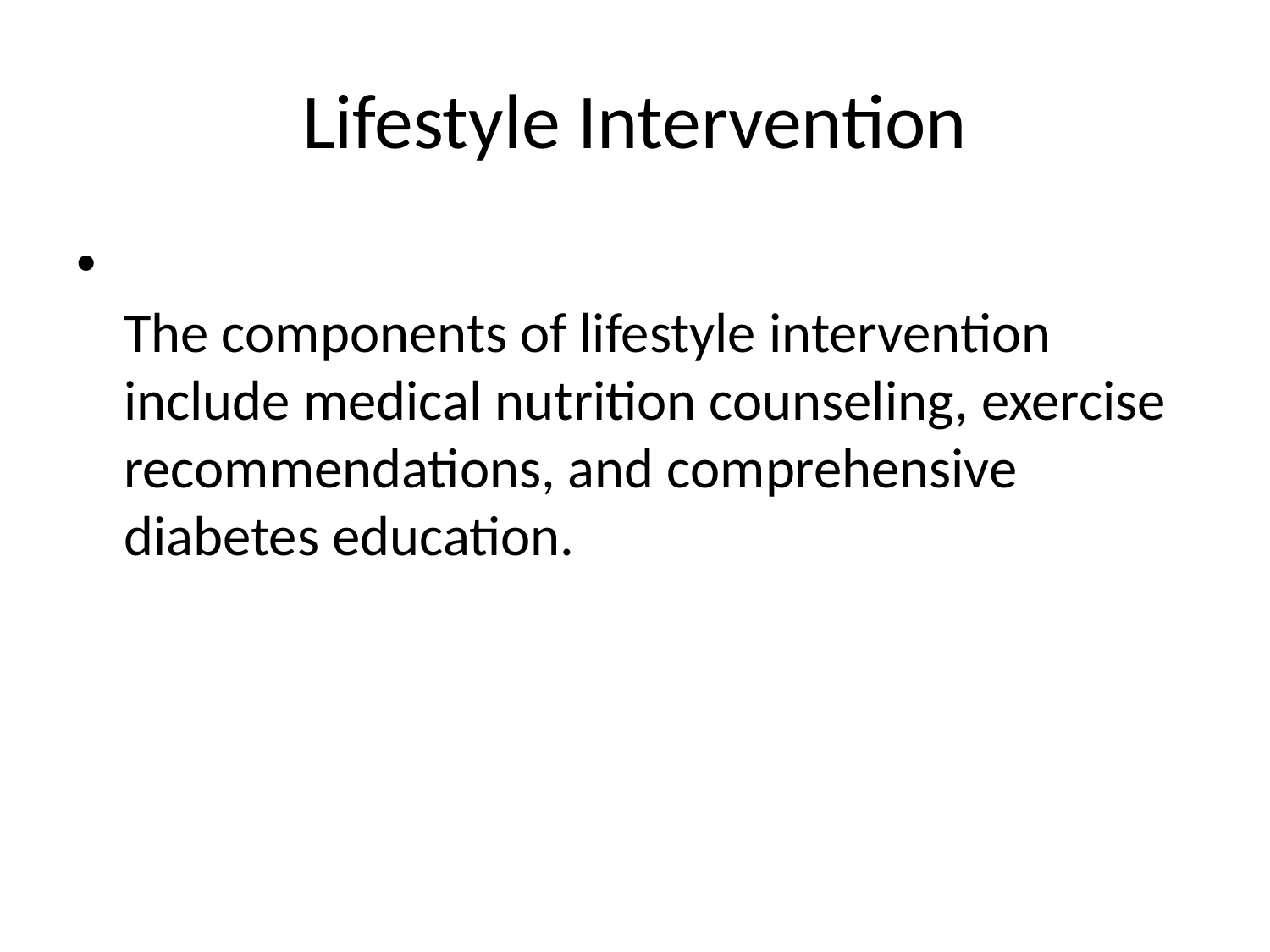

# Lifestyle Intervention
The components of lifestyle intervention include medical nutrition counseling, exercise recommendations, and comprehensive diabetes education.